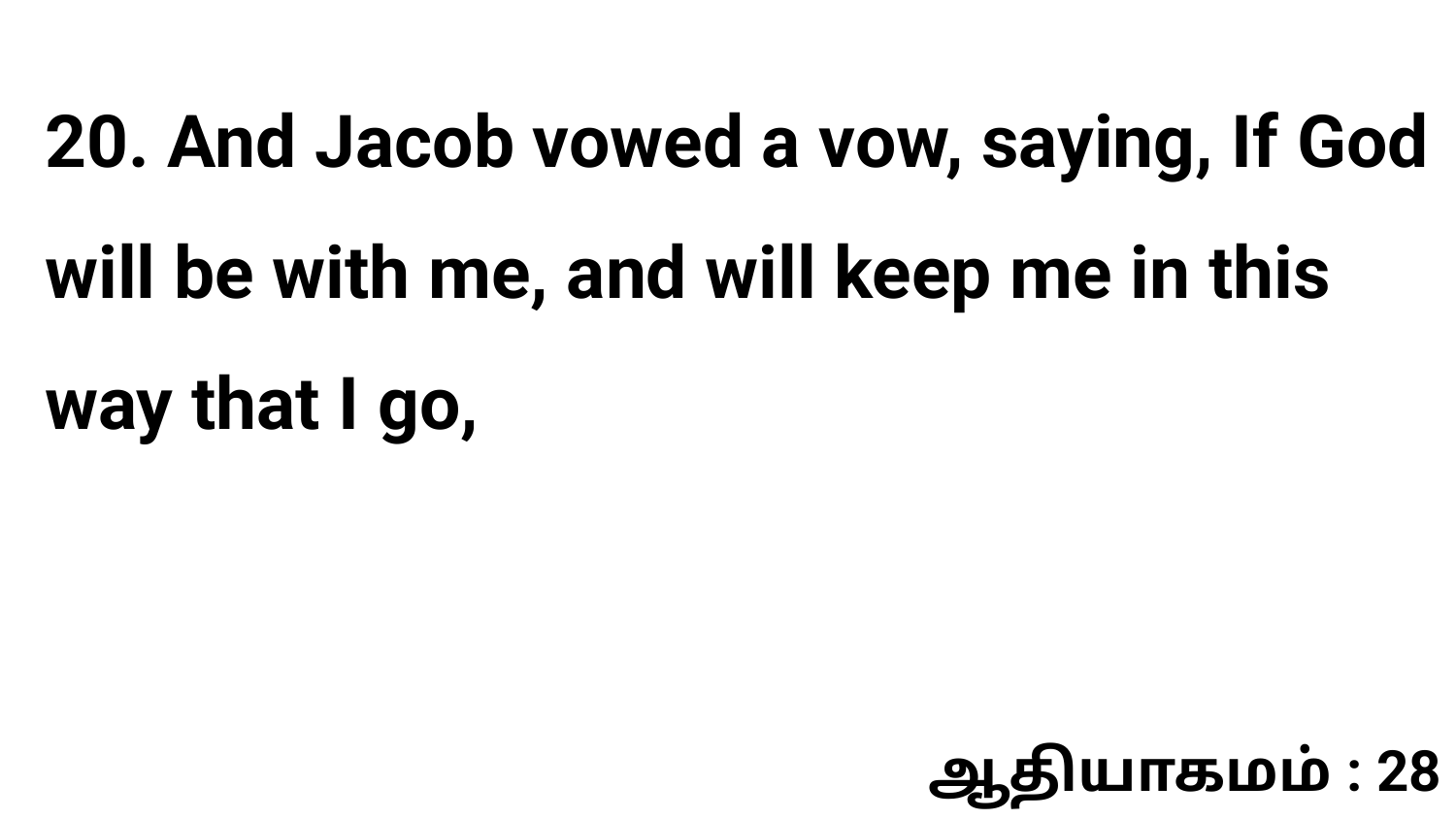

20. And Jacob vowed a vow, saying, If God will be with me, and will keep me in this way that I go,
ஆதியாகமம் : 28